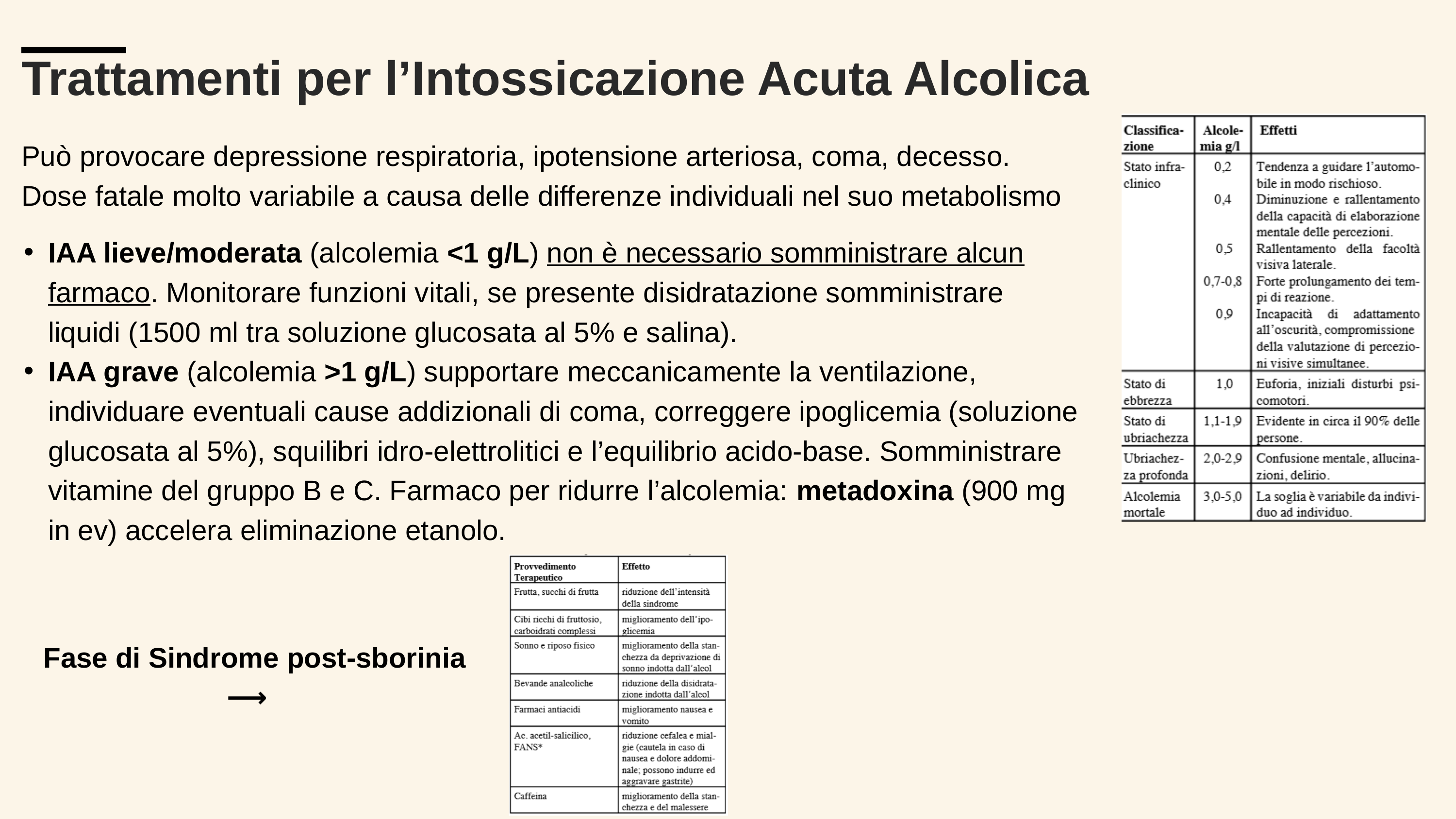

Trattamenti per l’Intossicazione Acuta Alcolica

Può provocare depressione respiratoria, ipotensione arteriosa, coma, decesso.
Dose fatale molto variabile a causa delle differenze individuali nel suo metabolismo
IAA lieve/moderata (alcolemia <1 g/L) non è necessario somministrare alcun farmaco. Monitorare funzioni vitali, se presente disidratazione somministrare liquidi (1500 ml tra soluzione glucosata al 5% e salina).
IAA grave (alcolemia >1 g/L) supportare meccanicamente la ventilazione, individuare eventuali cause addizionali di coma, correggere ipoglicemia (soluzione glucosata al 5%), squilibri idro-elettrolitici e l’equilibrio acido-base. Somministrare vitamine del gruppo B e C. Farmaco per ridurre l’alcolemia: metadoxina (900 mg in ev) accelera eliminazione etanolo.

Fase di Sindrome post-sborinia ⟶